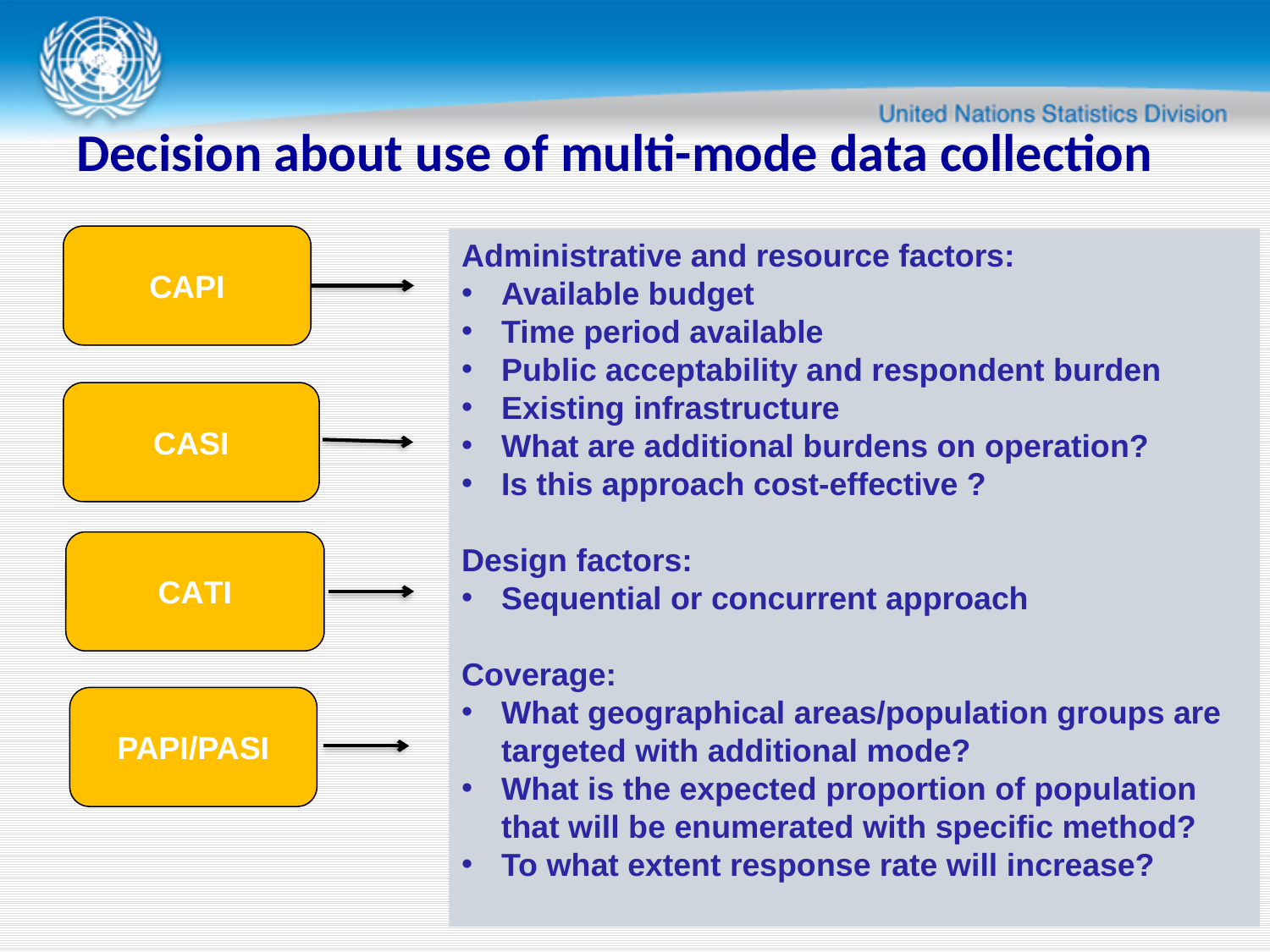

7
# Decision about use of multi-mode data collection
CAPI
Administrative and resource factors:
Available budget
Time period available
Public acceptability and respondent burden
Existing infrastructure
What are additional burdens on operation?
Is this approach cost-effective ?

Design factors:
Sequential or concurrent approach

Coverage:
What geographical areas/population groups are targeted with additional mode?
What is the expected proportion of population that will be enumerated with specific method?
To what extent response rate will increase?

CASI
CATI
PAPI/PASI